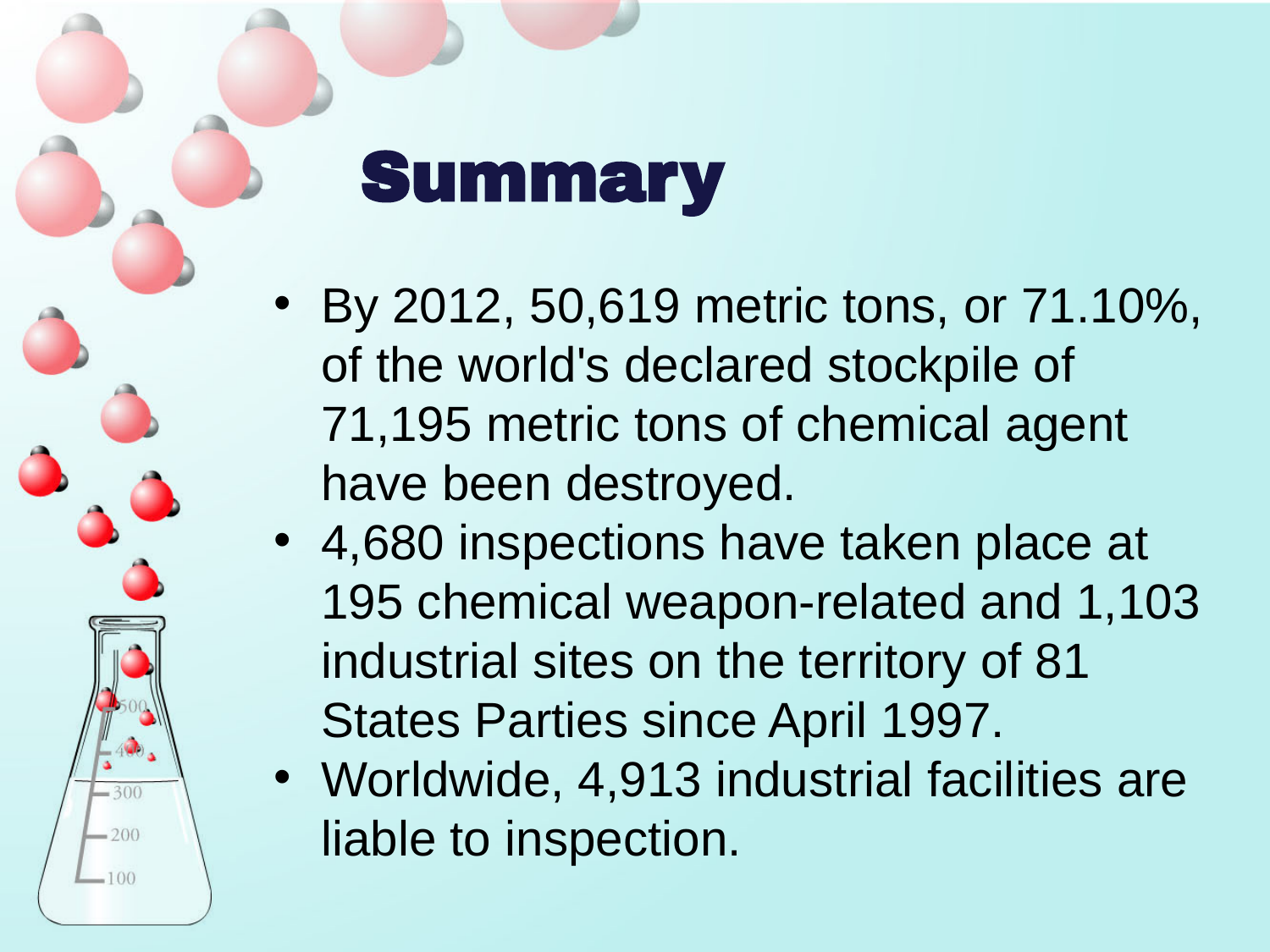

Summary
By 2012, 50,619 metric tons, or 71.10%, of the world's declared stockpile of 71,195 metric tons of chemical agent have been destroyed.
4,680 inspections have taken place at 195 chemical weapon-related and 1,103 industrial sites on the territory of 81 States Parties since April 1997.
Worldwide, 4,913 industrial facilities are liable to inspection.